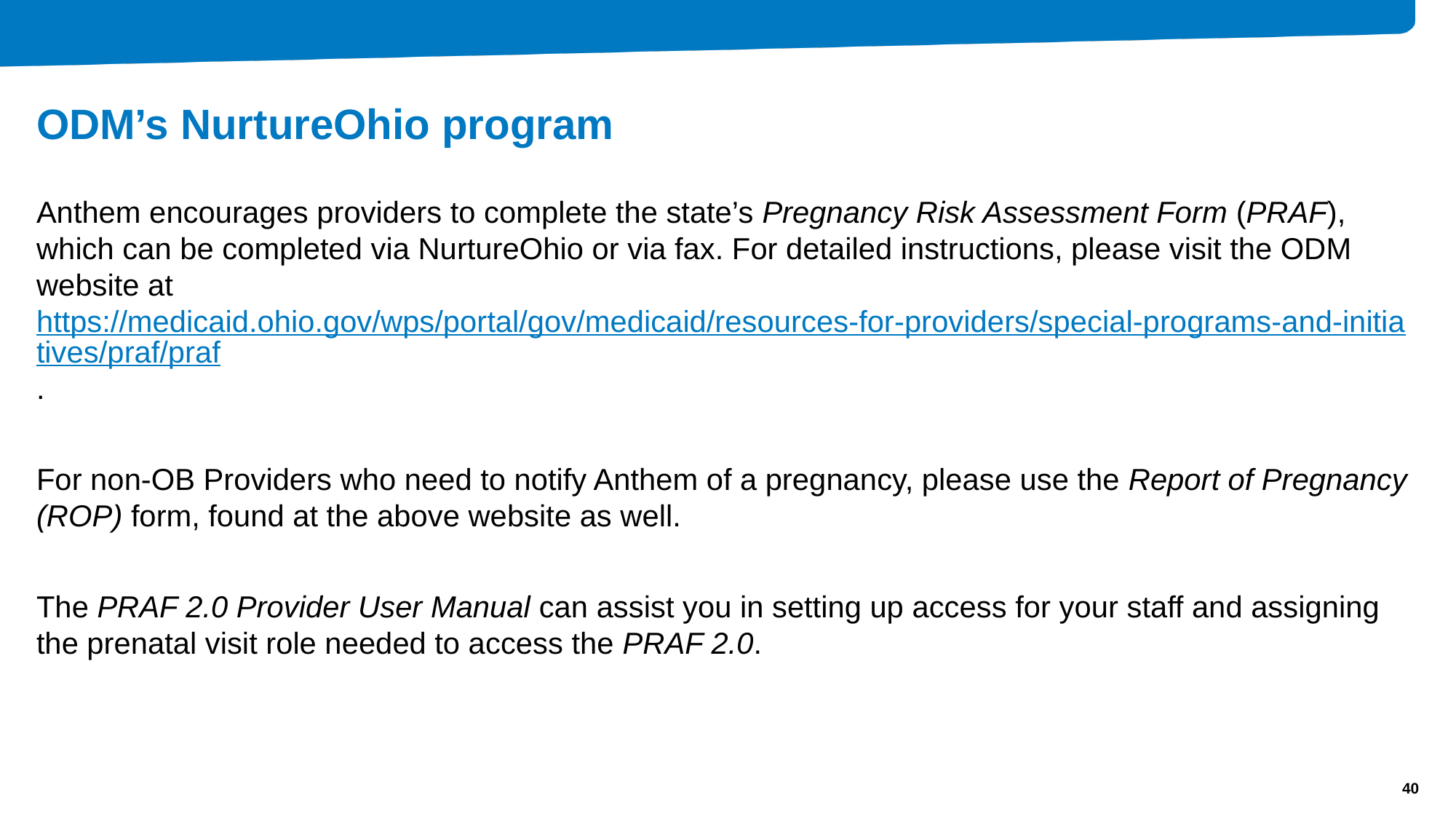

# ODM’s NurtureOhio program
Anthem encourages providers to complete the state’s Pregnancy Risk Assessment Form (PRAF), which can be completed via NurtureOhio or via fax. For detailed instructions, please visit the ODM website at https://medicaid.ohio.gov/wps/portal/gov/medicaid/resources-for-providers/special-programs-and-initiatives/praf/praf.

For non-OB Providers who need to notify Anthem of a pregnancy, please use the Report of Pregnancy (ROP) form, found at the above website as well.

The PRAF 2.0 Provider User Manual can assist you in setting up access for your staff and assigning the prenatal visit role needed to access the PRAF 2.0.

40